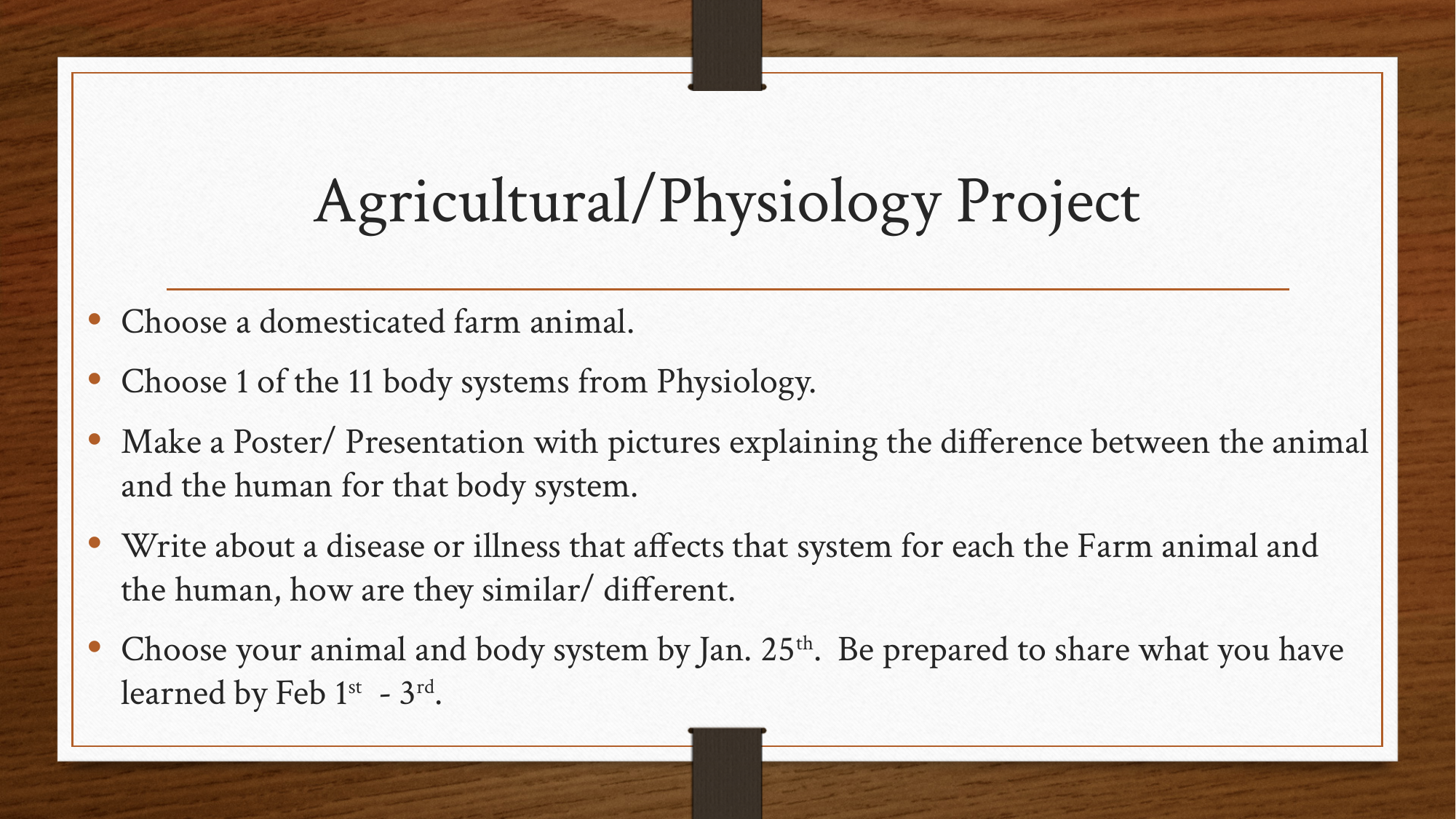

# Agricultural/Physiology Project
Choose a domesticated farm animal.
Choose 1 of the 11 body systems from Physiology.
Make a Poster/ Presentation with pictures explaining the difference between the animal and the human for that body system.
Write about a disease or illness that affects that system for each the Farm animal and the human, how are they similar/ different.
Choose your animal and body system by Jan. 25th.  Be prepared to share what you have learned by Feb 1st  - 3rd.